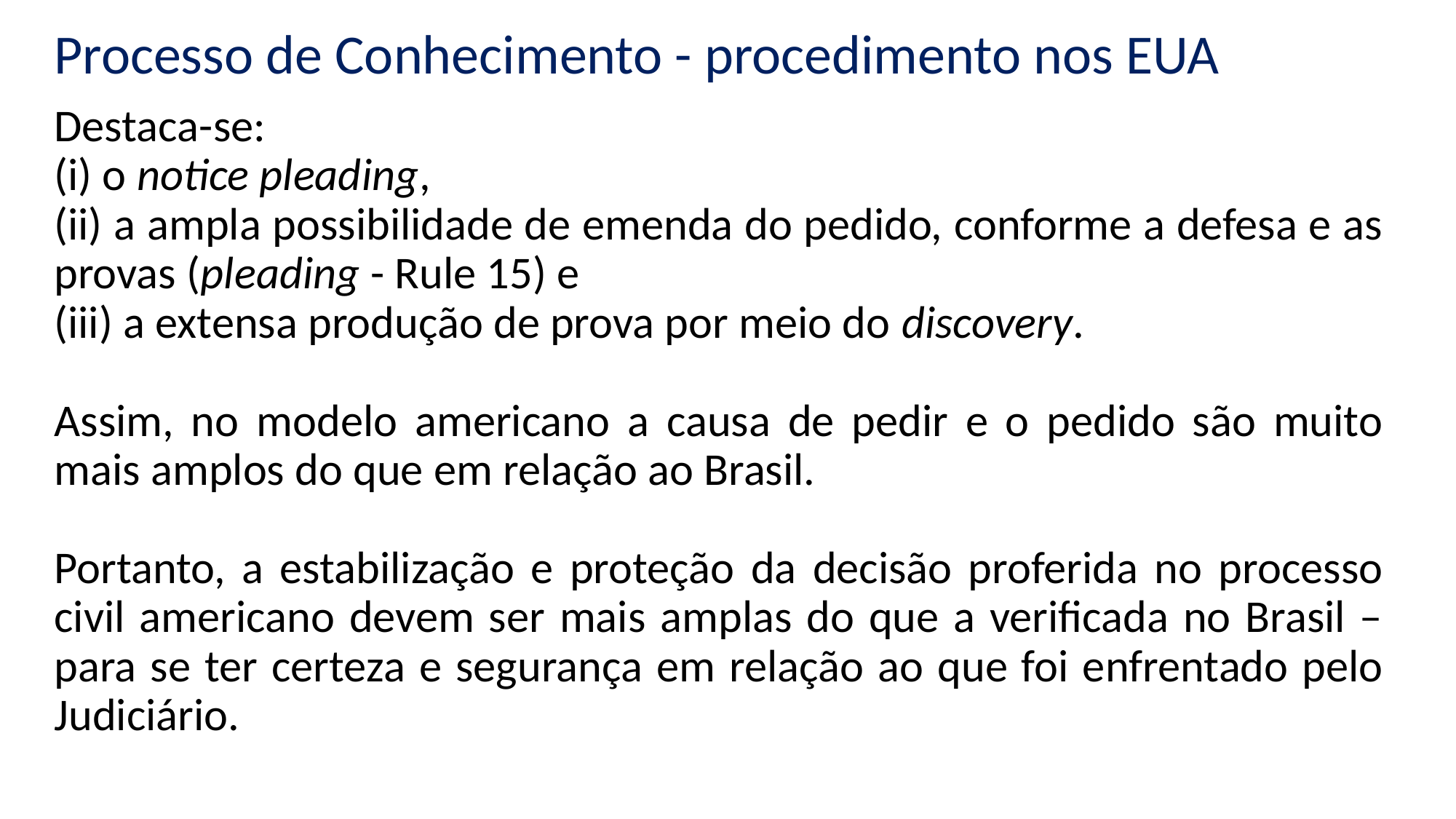

# Processo de Conhecimento - procedimento nos EUA
Destaca-se:
(i) o notice pleading,
(ii) a ampla possibilidade de emenda do pedido, conforme a defesa e as provas (pleading - Rule 15) e
(iii) a extensa produção de prova por meio do discovery.

Assim, no modelo americano a causa de pedir e o pedido são muito mais amplos do que em relação ao Brasil.

Portanto, a estabilização e proteção da decisão proferida no processo civil americano devem ser mais amplas do que a verificada no Brasil – para se ter certeza e segurança em relação ao que foi enfrentado pelo Judiciário.